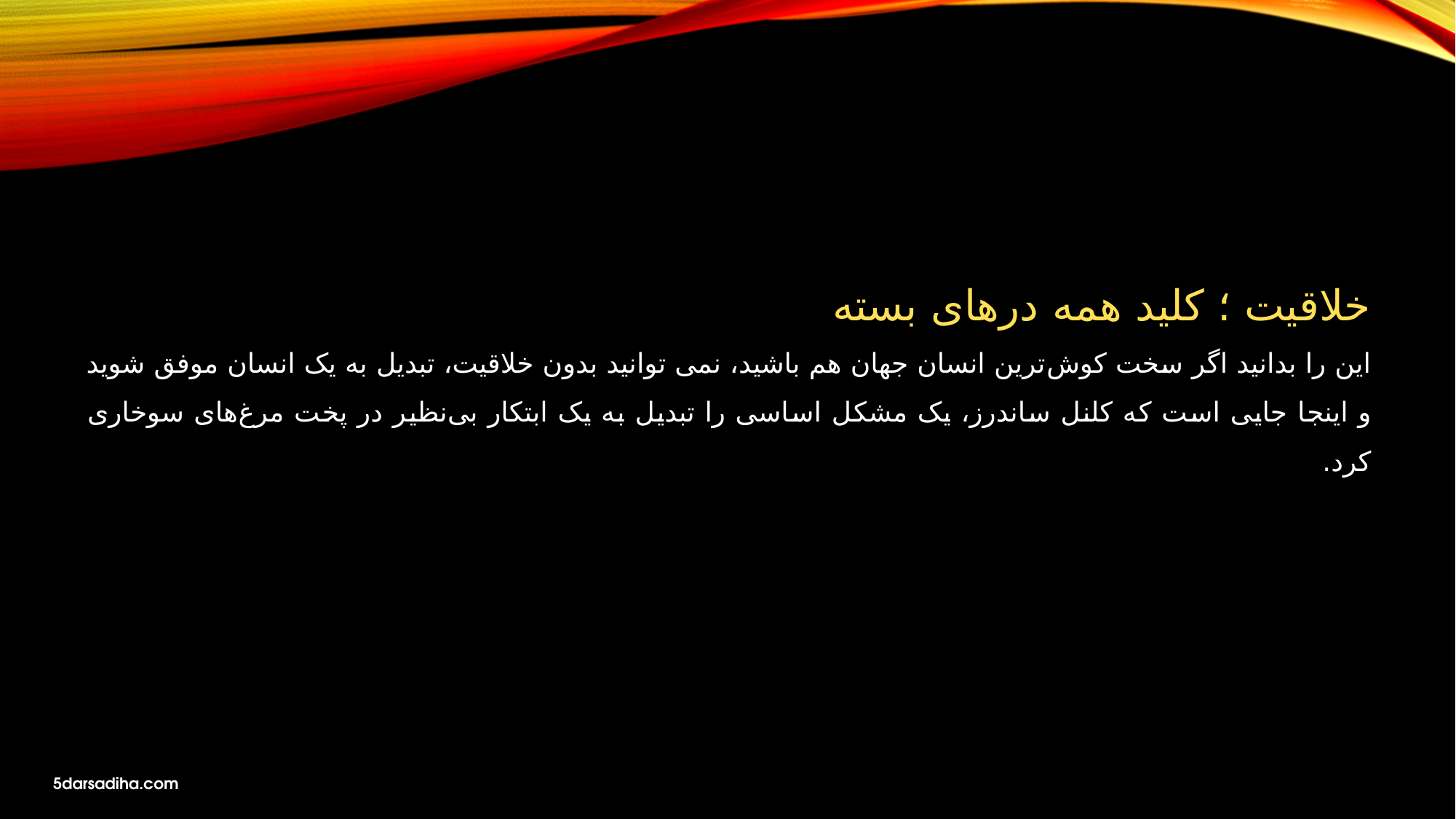

خلاقیت ؛ کلید همه درهای بسته
این را بدانید اگر سخت کوش‌ترین انسان جهان هم باشید، نمی توانید بدون خلاقیت، تبدیل به یک انسان موفق شوید و اینجا جایی است که کلنل ساندرز، یک مشکل اساسی را تبدیل به یک ابتکار بی‌نظیر در پخت مرغ‌های سوخاری کرد.
5darsadiha.com